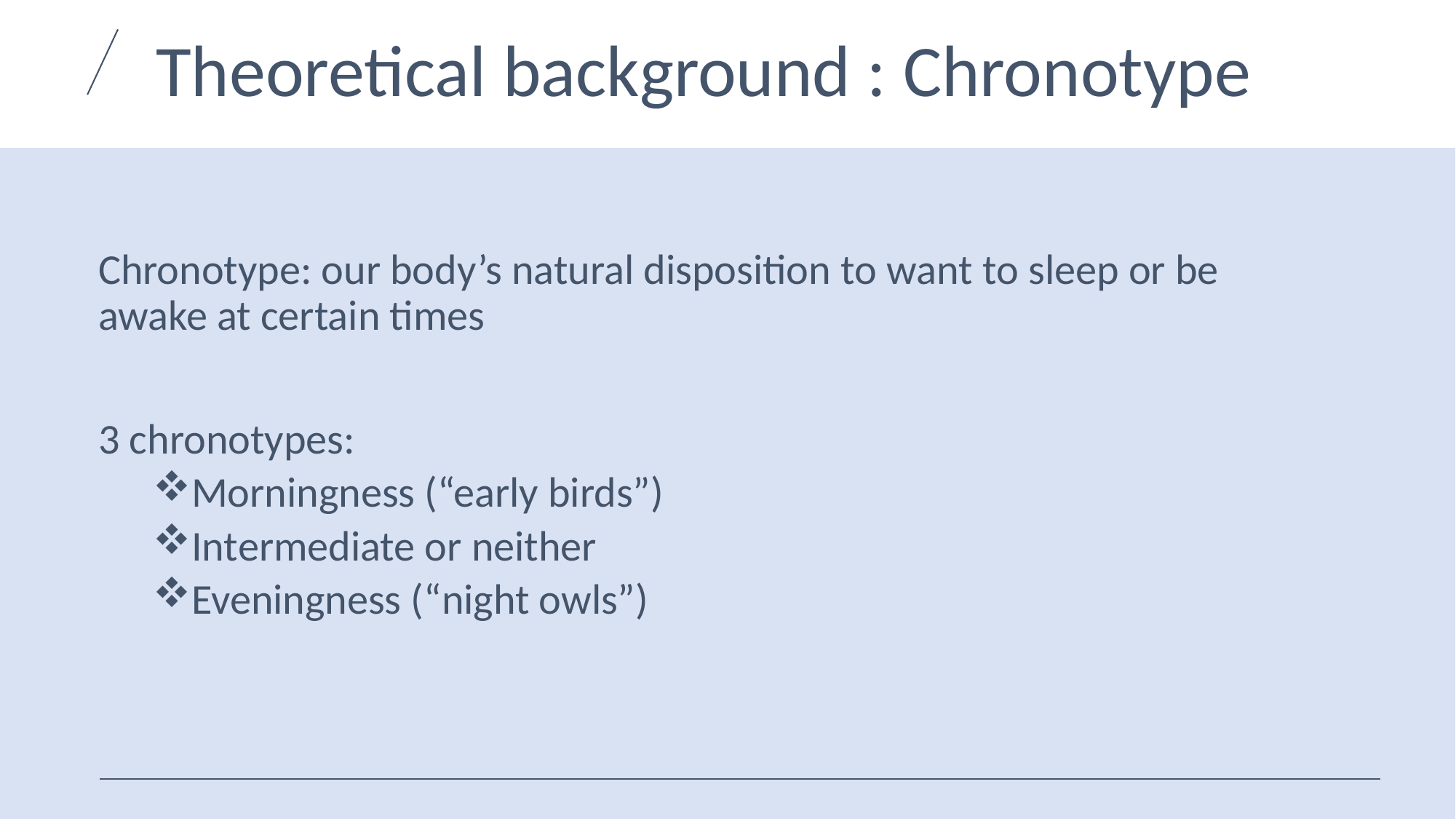

# Theoretical background : Chronotype

Chronotype: our body’s natural disposition to want to sleep or be awake at certain times

3 chronotypes:
Morningness (“early birds”)
Intermediate or neither
Eveningness (“night owls”)